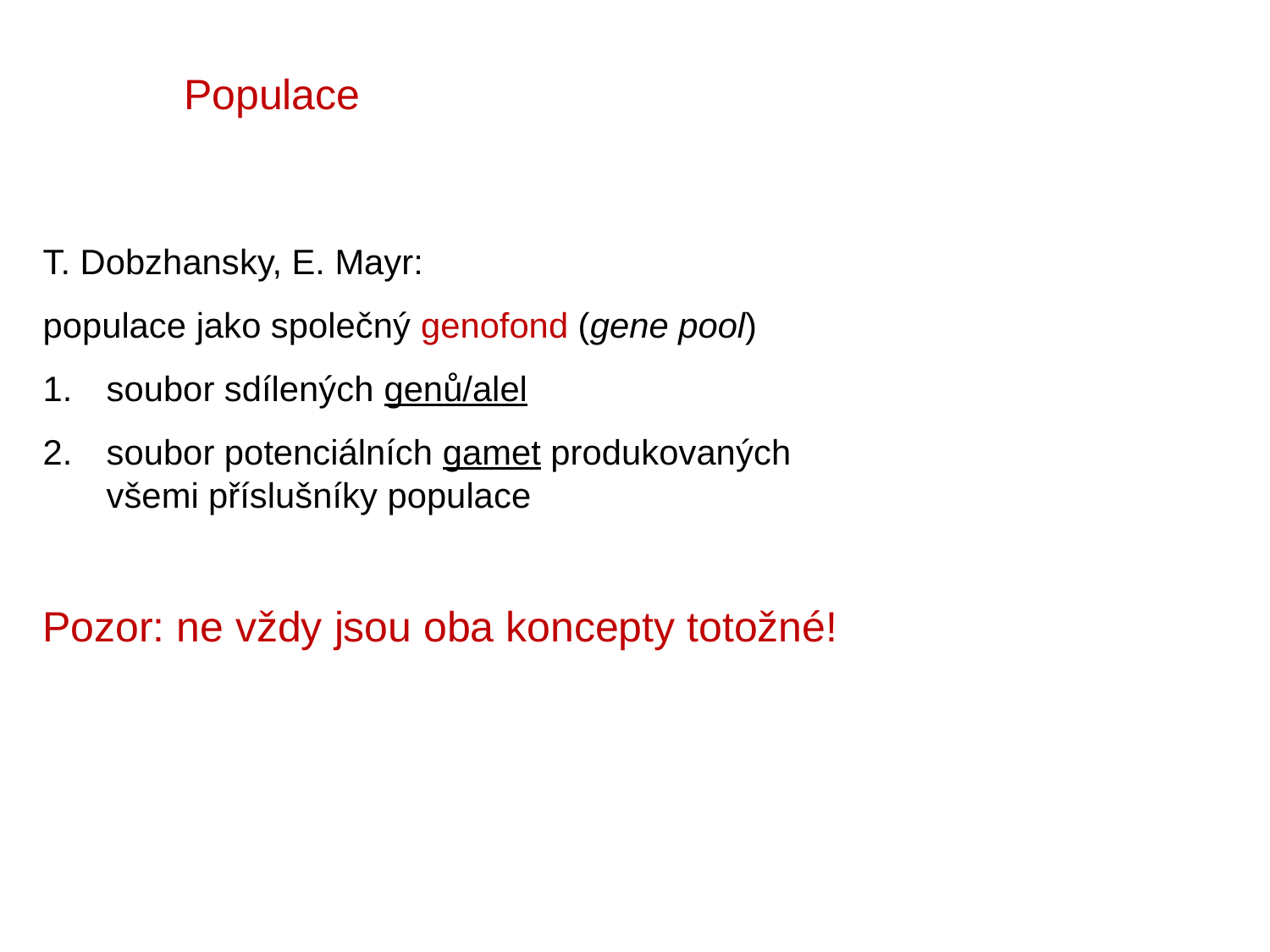

Populace
T. Dobzhansky, E. Mayr:
populace jako společný genofond (gene pool)
soubor sdílených genů/alel
soubor potenciálních gamet produkovaných
všemi příslušníky populace

Pozor: ne vždy jsou oba koncepty totožné!